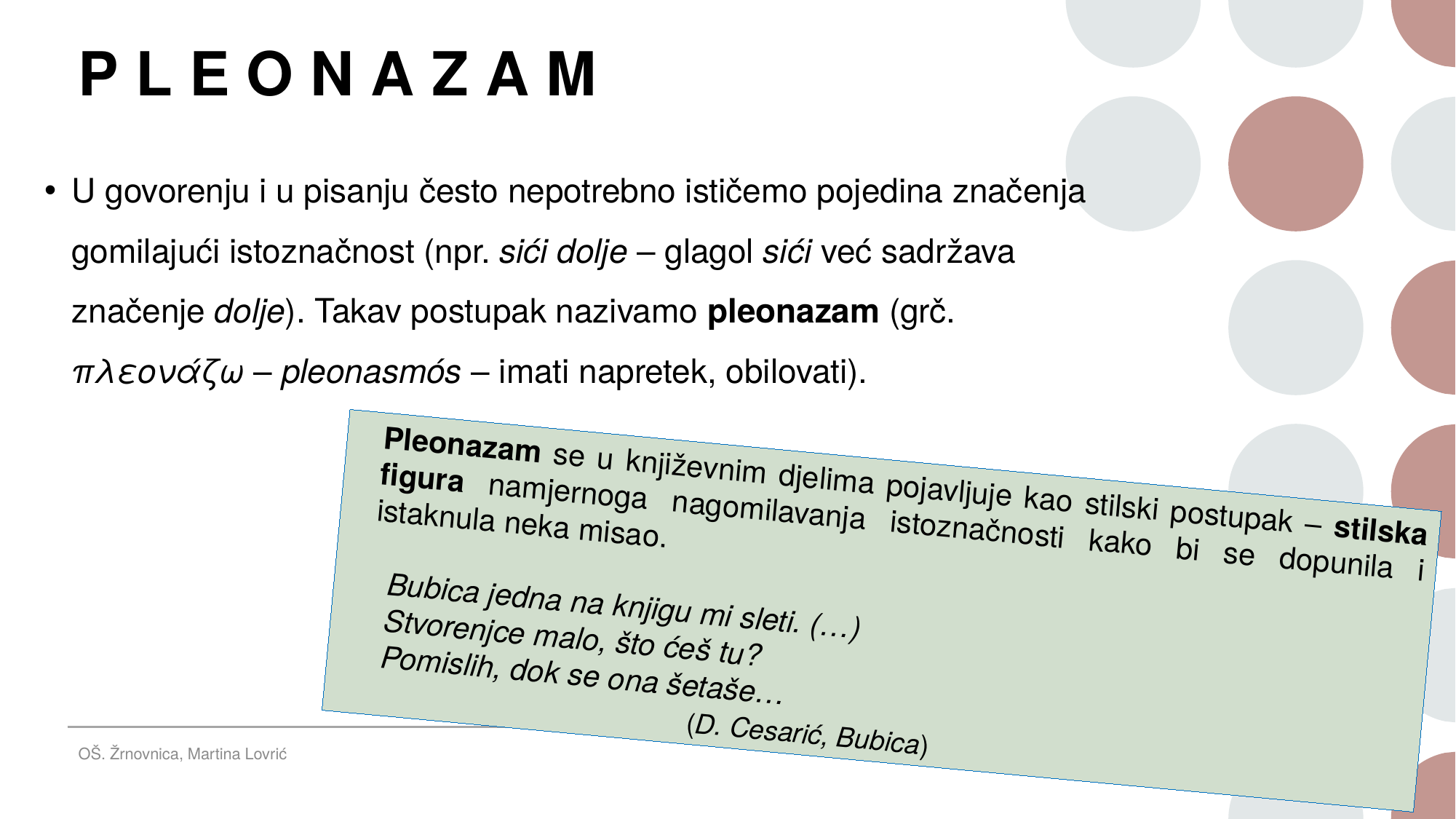

# P L E O N A Z A M
U govorenju i u pisanju često nepotrebno ističemo pojedina značenja gomilajući istoznačnost (npr. sići dolje – glagol sići već sadržava značenje dolje). Takav postupak nazivamo pleonazam (grč. πλεονάζω – pleonasmós – imati napretek, obilovati).

Pleonazam se u književnim djelima pojavljuje kao stilski postupak – stilska figura namjernoga nagomilavanja istoznačnosti kako bi se dopunila i istaknula neka misao.

Bubica jedna na knjigu mi sleti. (…)
Stvorenjce malo, što ćeš tu?
Pomislih, dok se ona šetaše…
			(D. Cesarić, Bubica)
OŠ. Žrnovnica, Martina Lovrić